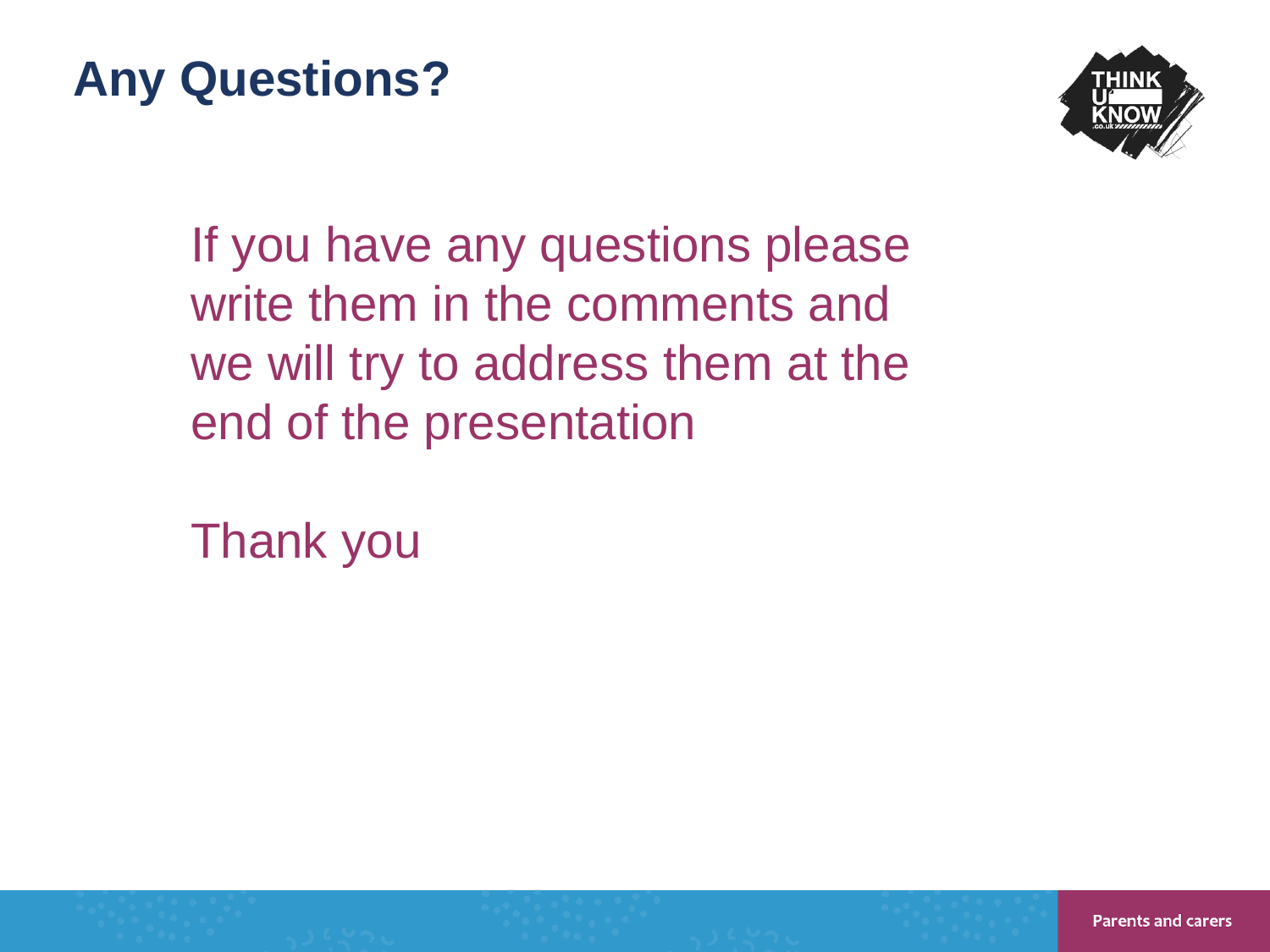

# Any Questions?
If you have any questions please write them in the comments and we will try to address them at the end of the presentation

Thank you